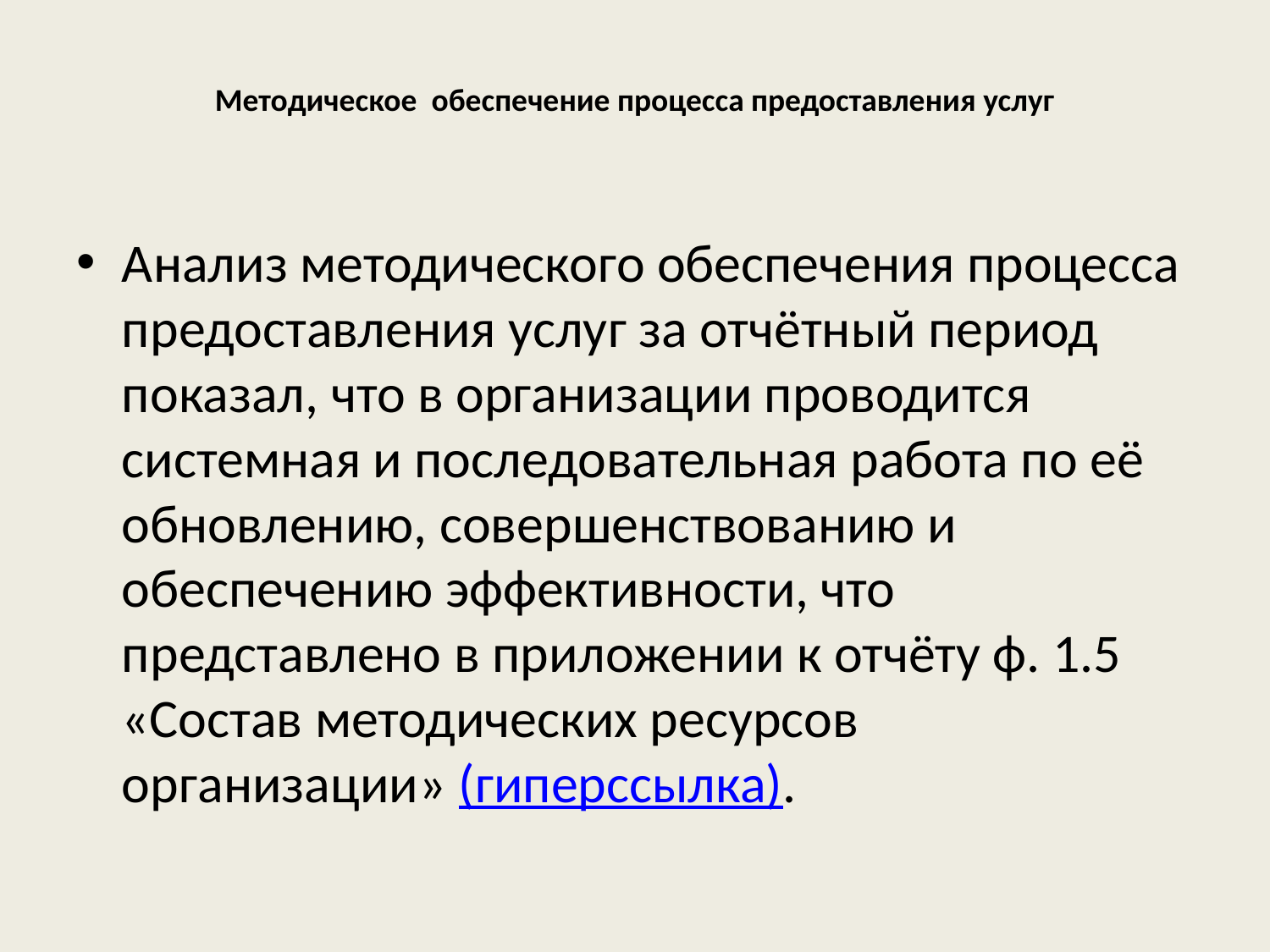

# Методическое  обеспечение процесса предоставления услуг
Анализ методического обеспечения процесса предоставления услуг за отчётный период показал, что в организации проводится системная и последовательная работа по её обновлению, совершенствованию и обеспечению эффективности, что представлено в приложении к отчёту ф. 1.5 «Состав методических ресурсов организации» (гиперссылка).